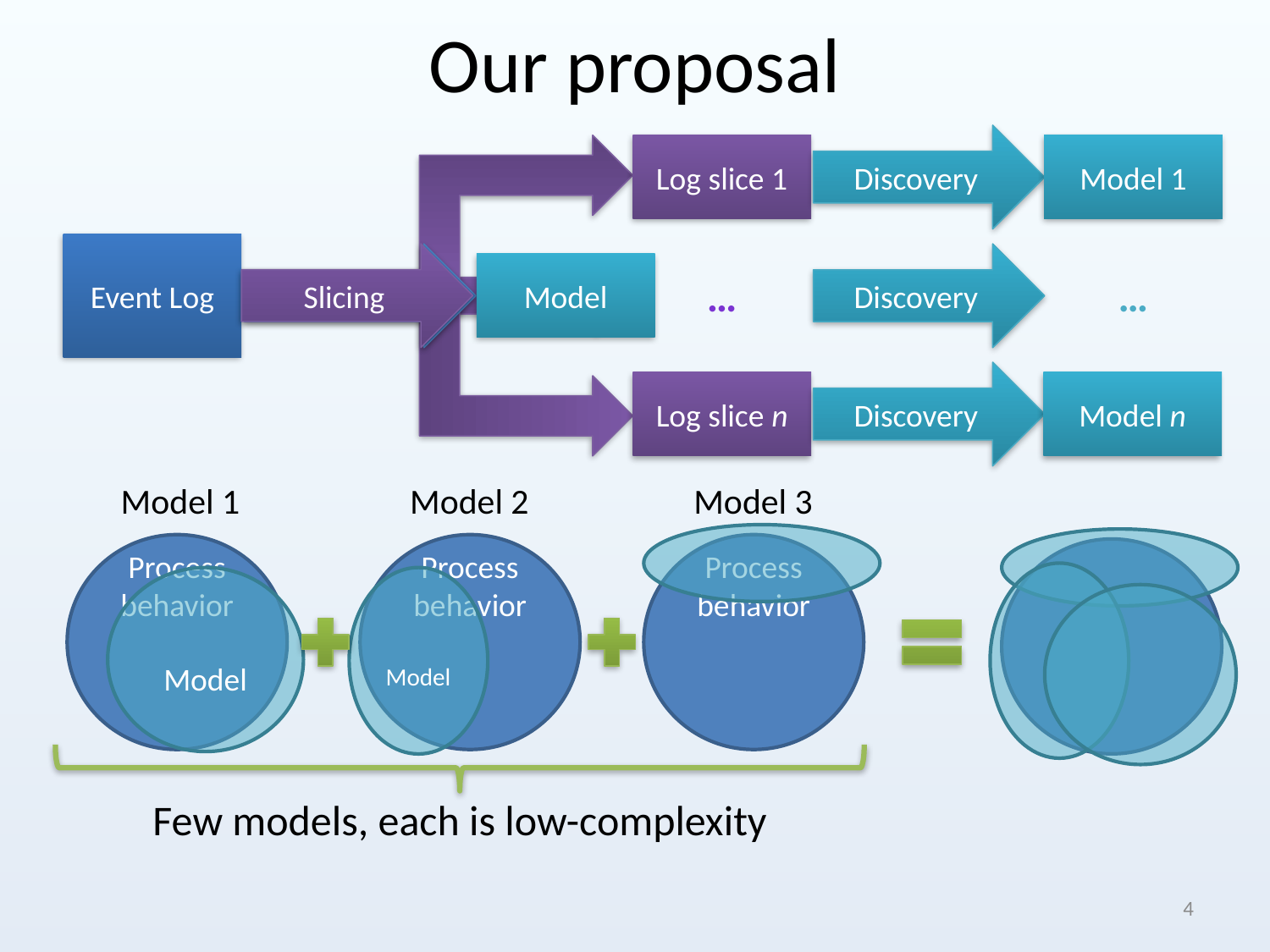

# Our proposal

Discovery
Log slice 1
Model 1
Event Log
Slicing
Discovery
Discovery
Model

…
…

Discovery

Model n
Log slice n
Model 1
Model 2
Model 3

Process behavior

Process behavior

Process behavior

Model

Model

Few models, each is low-complexity
4